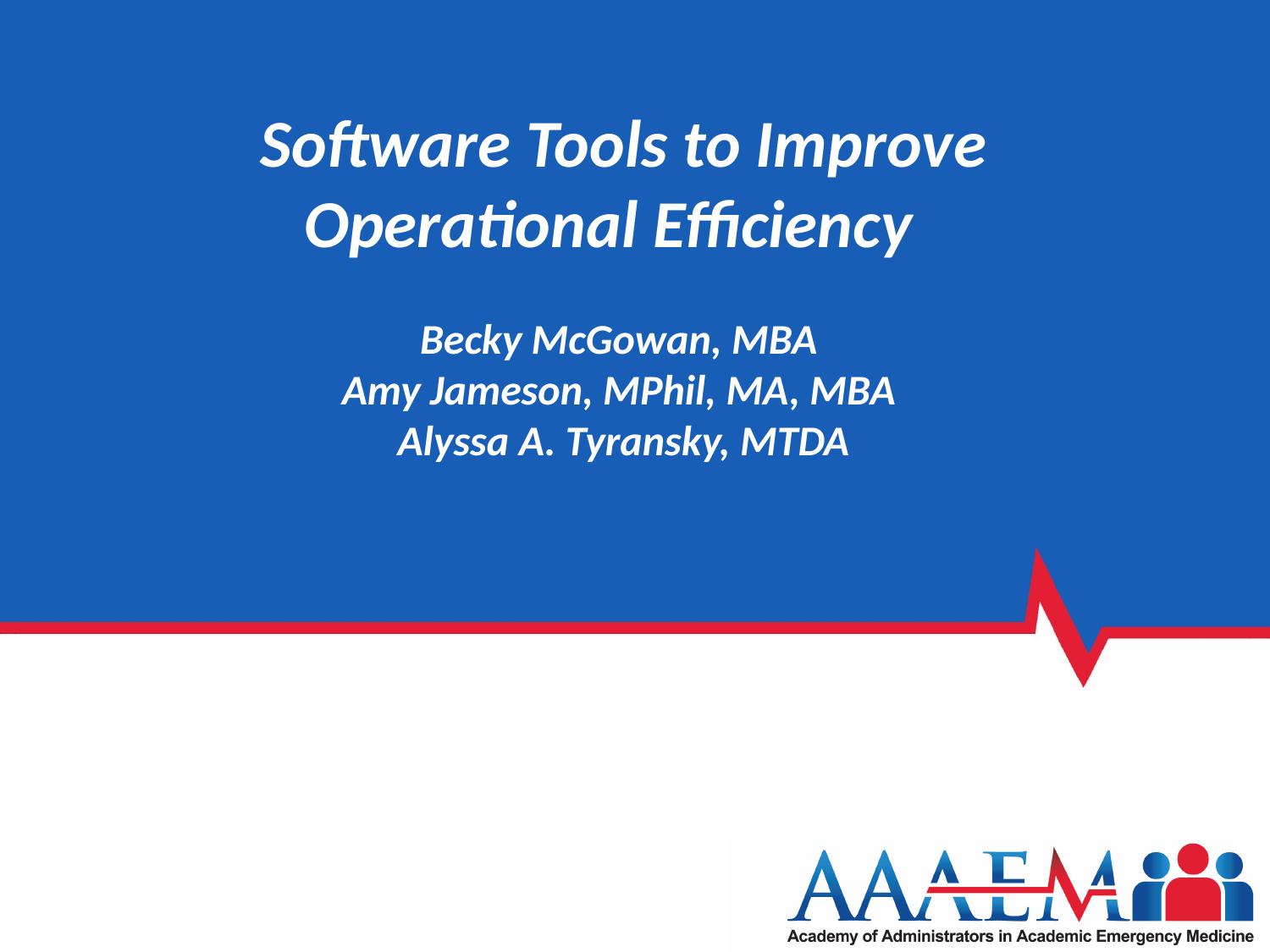

# Software Tools to Improve Operational Efficiency Becky McGowan, MBA Amy Jameson, MPhil, MA, MBA Alyssa A. Tyransky, MTDA